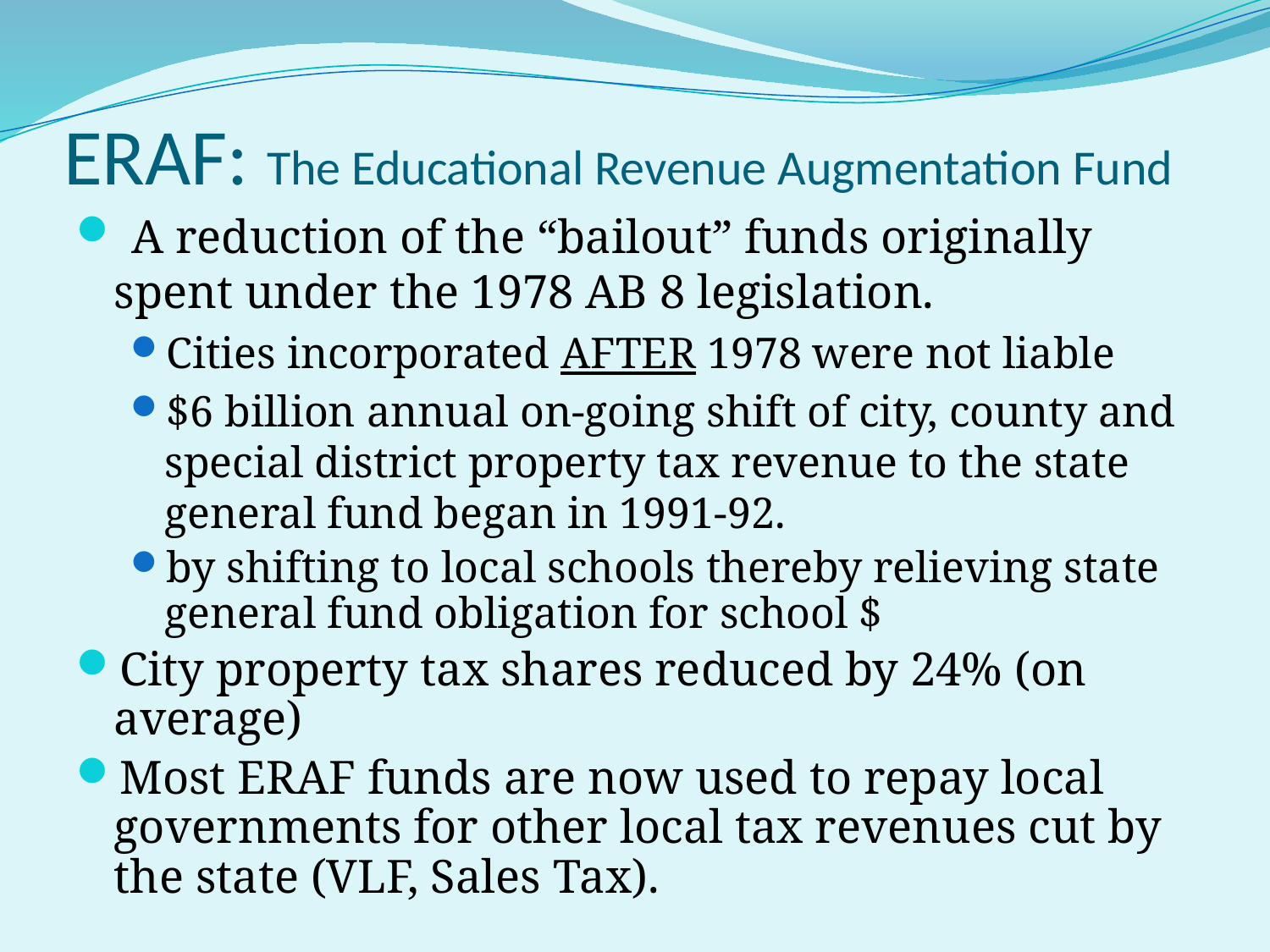

# ERAF: The Educational Revenue Augmentation Fund
 A reduction of the “bailout” funds originally spent under the 1978 AB 8 legislation.
Cities incorporated AFTER 1978 were not liable
$6 billion annual on-going shift of city, county and special district property tax revenue to the state general fund began in 1991-92.
by shifting to local schools thereby relieving state general fund obligation for school $
City property tax shares reduced by 24% (on average)
Most ERAF funds are now used to repay local governments for other local tax revenues cut by the state (VLF, Sales Tax).